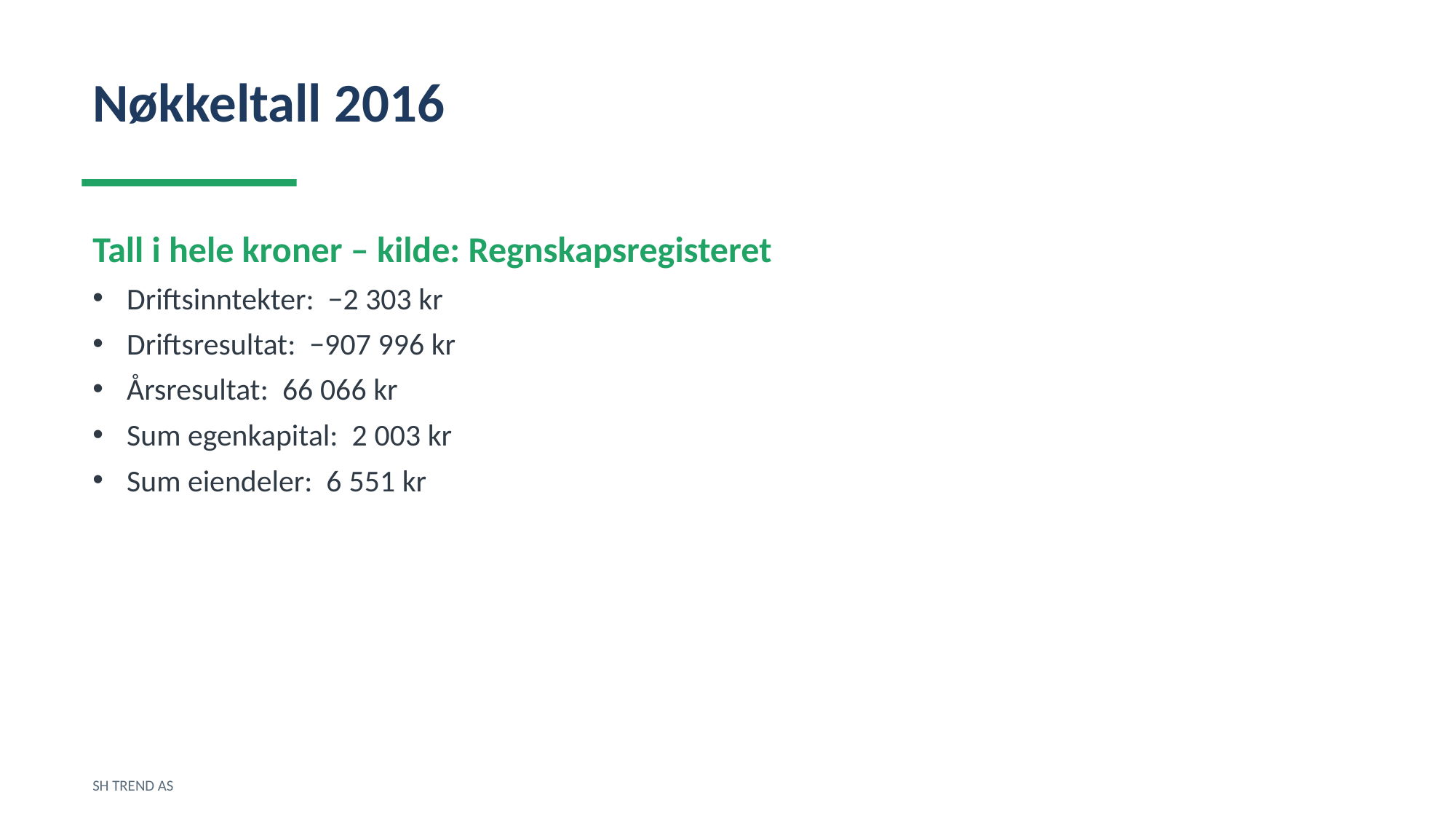

Nøkkeltall 2016

Tall i hele kroner – kilde: Regnskapsregisteret
Driftsinntekter:  −2 303 kr
Driftsresultat:  −907 996 kr
Årsresultat:  66 066 kr
Sum egenkapital:  2 003 kr
Sum eiendeler:  6 551 kr
SH TREND AS